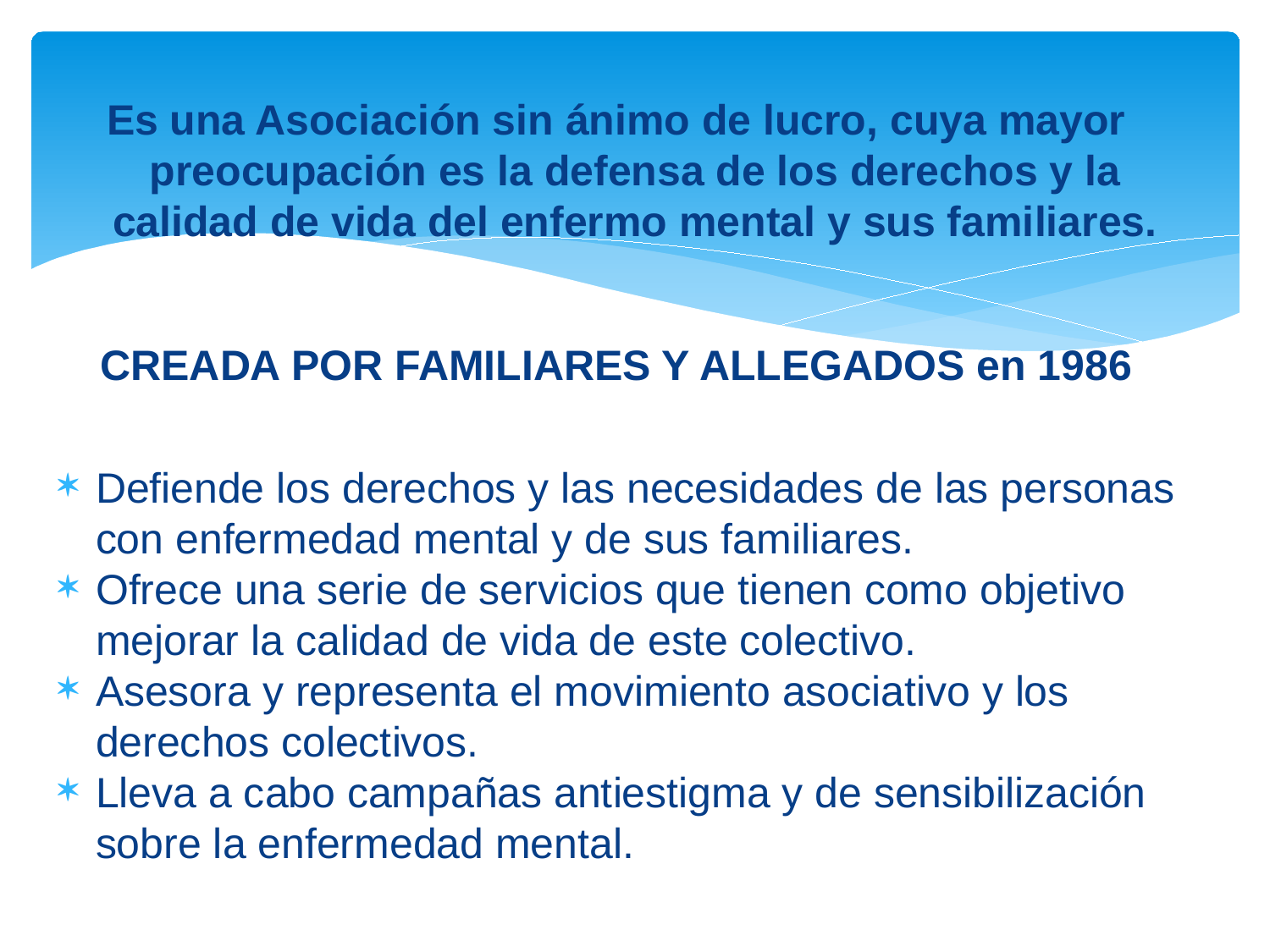

Es una Asociación sin ánimo de lucro, cuya mayor preocupación es la defensa de los derechos y la calidad de vida del enfermo mental y sus familiares.

CREADA POR FAMILIARES Y ALLEGADOS en 1986

Defiende los derechos y las necesidades de las personas con enfermedad mental y de sus familiares.
Ofrece una serie de servicios que tienen como objetivo mejorar la calidad de vida de este colectivo.
Asesora y representa el movimiento asociativo y los derechos colectivos.
Lleva a cabo campañas antiestigma y de sensibilización sobre la enfermedad mental.